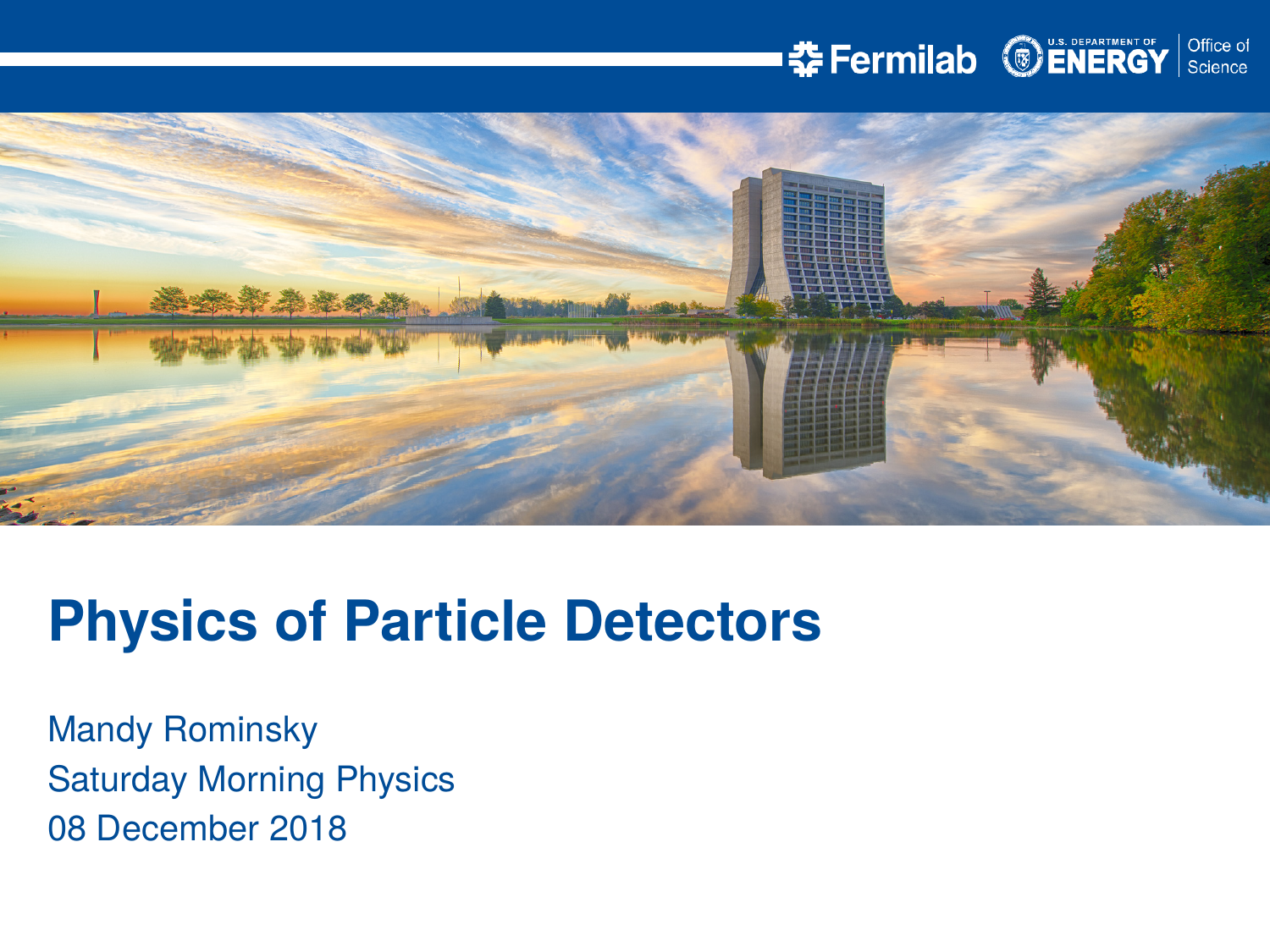

Physics of Particle Detectors
Mandy Rominsky
Saturday Morning Physics
08 December 2018